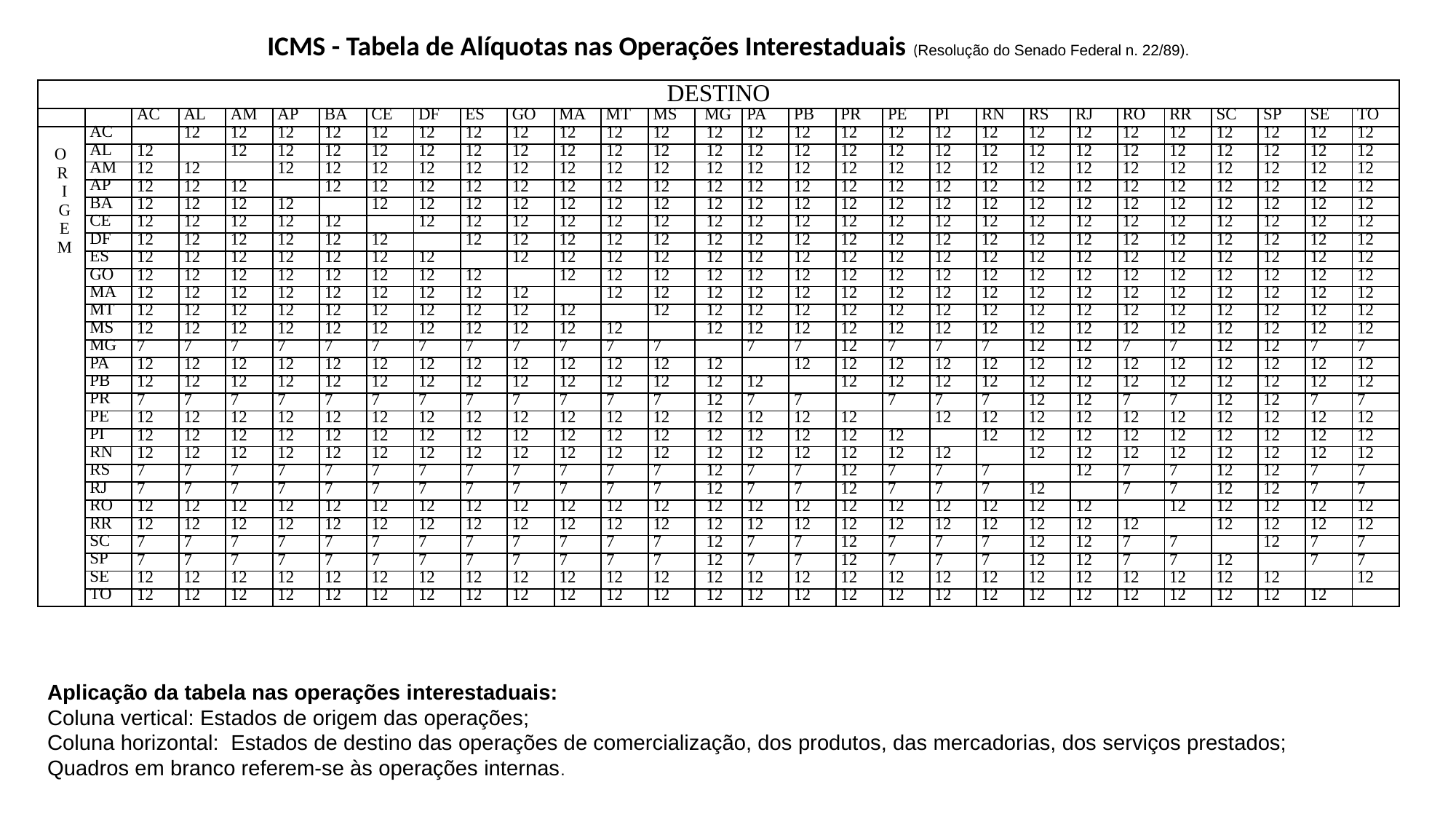

ICMS - Tabela de Alíquotas nas Operações Interestaduais (Resolução do Senado Federal n. 22/89).
| DESTINO |  |  |  |  |  |  |  |  |  |  |  |  |  |  |  |  |  |  |  |  |  |  |  |  |  |  |  |  |
| --- | --- | --- | --- | --- | --- | --- | --- | --- | --- | --- | --- | --- | --- | --- | --- | --- | --- | --- | --- | --- | --- | --- | --- | --- | --- | --- | --- | --- |
|  |  | AC | AL | AM | AP | BA | CE | DF | ES | GO | MA | MT | MS | MG | PA | PB | PR | PE | PI | RN | RS | RJ | RO | RR | SC | SP | SE | TO |
| O R I G E M | AC |  | 12 | 12 | 12 | 12 | 12 | 12 | 12 | 12 | 12 | 12 | 12 | 12 | 12 | 12 | 12 | 12 | 12 | 12 | 12 | 12 | 12 | 12 | 12 | 12 | 12 | 12 |
|  | AL | 12 |  | 12 | 12 | 12 | 12 | 12 | 12 | 12 | 12 | 12 | 12 | 12 | 12 | 12 | 12 | 12 | 12 | 12 | 12 | 12 | 12 | 12 | 12 | 12 | 12 | 12 |
|  | AM | 12 | 12 |  | 12 | 12 | 12 | 12 | 12 | 12 | 12 | 12 | 12 | 12 | 12 | 12 | 12 | 12 | 12 | 12 | 12 | 12 | 12 | 12 | 12 | 12 | 12 | 12 |
|  | AP | 12 | 12 | 12 |  | 12 | 12 | 12 | 12 | 12 | 12 | 12 | 12 | 12 | 12 | 12 | 12 | 12 | 12 | 12 | 12 | 12 | 12 | 12 | 12 | 12 | 12 | 12 |
|  | BA | 12 | 12 | 12 | 12 |  | 12 | 12 | 12 | 12 | 12 | 12 | 12 | 12 | 12 | 12 | 12 | 12 | 12 | 12 | 12 | 12 | 12 | 12 | 12 | 12 | 12 | 12 |
|  | CE | 12 | 12 | 12 | 12 | 12 |  | 12 | 12 | 12 | 12 | 12 | 12 | 12 | 12 | 12 | 12 | 12 | 12 | 12 | 12 | 12 | 12 | 12 | 12 | 12 | 12 | 12 |
|  | DF | 12 | 12 | 12 | 12 | 12 | 12 |  | 12 | 12 | 12 | 12 | 12 | 12 | 12 | 12 | 12 | 12 | 12 | 12 | 12 | 12 | 12 | 12 | 12 | 12 | 12 | 12 |
|  | ES | 12 | 12 | 12 | 12 | 12 | 12 | 12 |  | 12 | 12 | 12 | 12 | 12 | 12 | 12 | 12 | 12 | 12 | 12 | 12 | 12 | 12 | 12 | 12 | 12 | 12 | 12 |
|  | GO | 12 | 12 | 12 | 12 | 12 | 12 | 12 | 12 |  | 12 | 12 | 12 | 12 | 12 | 12 | 12 | 12 | 12 | 12 | 12 | 12 | 12 | 12 | 12 | 12 | 12 | 12 |
|  | MA | 12 | 12 | 12 | 12 | 12 | 12 | 12 | 12 | 12 |  | 12 | 12 | 12 | 12 | 12 | 12 | 12 | 12 | 12 | 12 | 12 | 12 | 12 | 12 | 12 | 12 | 12 |
|  | MT | 12 | 12 | 12 | 12 | 12 | 12 | 12 | 12 | 12 | 12 |  | 12 | 12 | 12 | 12 | 12 | 12 | 12 | 12 | 12 | 12 | 12 | 12 | 12 | 12 | 12 | 12 |
|  | MS | 12 | 12 | 12 | 12 | 12 | 12 | 12 | 12 | 12 | 12 | 12 |  | 12 | 12 | 12 | 12 | 12 | 12 | 12 | 12 | 12 | 12 | 12 | 12 | 12 | 12 | 12 |
|  | MG | 7 | 7 | 7 | 7 | 7 | 7 | 7 | 7 | 7 | 7 | 7 | 7 |  | 7 | 7 | 12 | 7 | 7 | 7 | 12 | 12 | 7 | 7 | 12 | 12 | 7 | 7 |
|  | PA | 12 | 12 | 12 | 12 | 12 | 12 | 12 | 12 | 12 | 12 | 12 | 12 | 12 |  | 12 | 12 | 12 | 12 | 12 | 12 | 12 | 12 | 12 | 12 | 12 | 12 | 12 |
|  | PB | 12 | 12 | 12 | 12 | 12 | 12 | 12 | 12 | 12 | 12 | 12 | 12 | 12 | 12 |  | 12 | 12 | 12 | 12 | 12 | 12 | 12 | 12 | 12 | 12 | 12 | 12 |
|  | PR | 7 | 7 | 7 | 7 | 7 | 7 | 7 | 7 | 7 | 7 | 7 | 7 | 12 | 7 | 7 |  | 7 | 7 | 7 | 12 | 12 | 7 | 7 | 12 | 12 | 7 | 7 |
|  | PE | 12 | 12 | 12 | 12 | 12 | 12 | 12 | 12 | 12 | 12 | 12 | 12 | 12 | 12 | 12 | 12 |  | 12 | 12 | 12 | 12 | 12 | 12 | 12 | 12 | 12 | 12 |
|  | PI | 12 | 12 | 12 | 12 | 12 | 12 | 12 | 12 | 12 | 12 | 12 | 12 | 12 | 12 | 12 | 12 | 12 |  | 12 | 12 | 12 | 12 | 12 | 12 | 12 | 12 | 12 |
|  | RN | 12 | 12 | 12 | 12 | 12 | 12 | 12 | 12 | 12 | 12 | 12 | 12 | 12 | 12 | 12 | 12 | 12 | 12 |  | 12 | 12 | 12 | 12 | 12 | 12 | 12 | 12 |
|  | RS | 7 | 7 | 7 | 7 | 7 | 7 | 7 | 7 | 7 | 7 | 7 | 7 | 12 | 7 | 7 | 12 | 7 | 7 | 7 |  | 12 | 7 | 7 | 12 | 12 | 7 | 7 |
|  | RJ | 7 | 7 | 7 | 7 | 7 | 7 | 7 | 7 | 7 | 7 | 7 | 7 | 12 | 7 | 7 | 12 | 7 | 7 | 7 | 12 |  | 7 | 7 | 12 | 12 | 7 | 7 |
|  | RO | 12 | 12 | 12 | 12 | 12 | 12 | 12 | 12 | 12 | 12 | 12 | 12 | 12 | 12 | 12 | 12 | 12 | 12 | 12 | 12 | 12 |  | 12 | 12 | 12 | 12 | 12 |
|  | RR | 12 | 12 | 12 | 12 | 12 | 12 | 12 | 12 | 12 | 12 | 12 | 12 | 12 | 12 | 12 | 12 | 12 | 12 | 12 | 12 | 12 | 12 |  | 12 | 12 | 12 | 12 |
|  | SC | 7 | 7 | 7 | 7 | 7 | 7 | 7 | 7 | 7 | 7 | 7 | 7 | 12 | 7 | 7 | 12 | 7 | 7 | 7 | 12 | 12 | 7 | 7 |  | 12 | 7 | 7 |
|  | SP | 7 | 7 | 7 | 7 | 7 | 7 | 7 | 7 | 7 | 7 | 7 | 7 | 12 | 7 | 7 | 12 | 7 | 7 | 7 | 12 | 12 | 7 | 7 | 12 |  | 7 | 7 |
|  | SE | 12 | 12 | 12 | 12 | 12 | 12 | 12 | 12 | 12 | 12 | 12 | 12 | 12 | 12 | 12 | 12 | 12 | 12 | 12 | 12 | 12 | 12 | 12 | 12 | 12 |  | 12 |
|  | TO | 12 | 12 | 12 | 12 | 12 | 12 | 12 | 12 | 12 | 12 | 12 | 12 | 12 | 12 | 12 | 12 | 12 | 12 | 12 | 12 | 12 | 12 | 12 | 12 | 12 | 12 |  |
Aplicação da tabela nas operações interestaduais:
Coluna vertical: Estados de origem das operações;
Coluna horizontal:  Estados de destino das operações de comercialização, dos produtos, das mercadorias, dos serviços prestados;
Quadros em branco referem-se às operações internas.